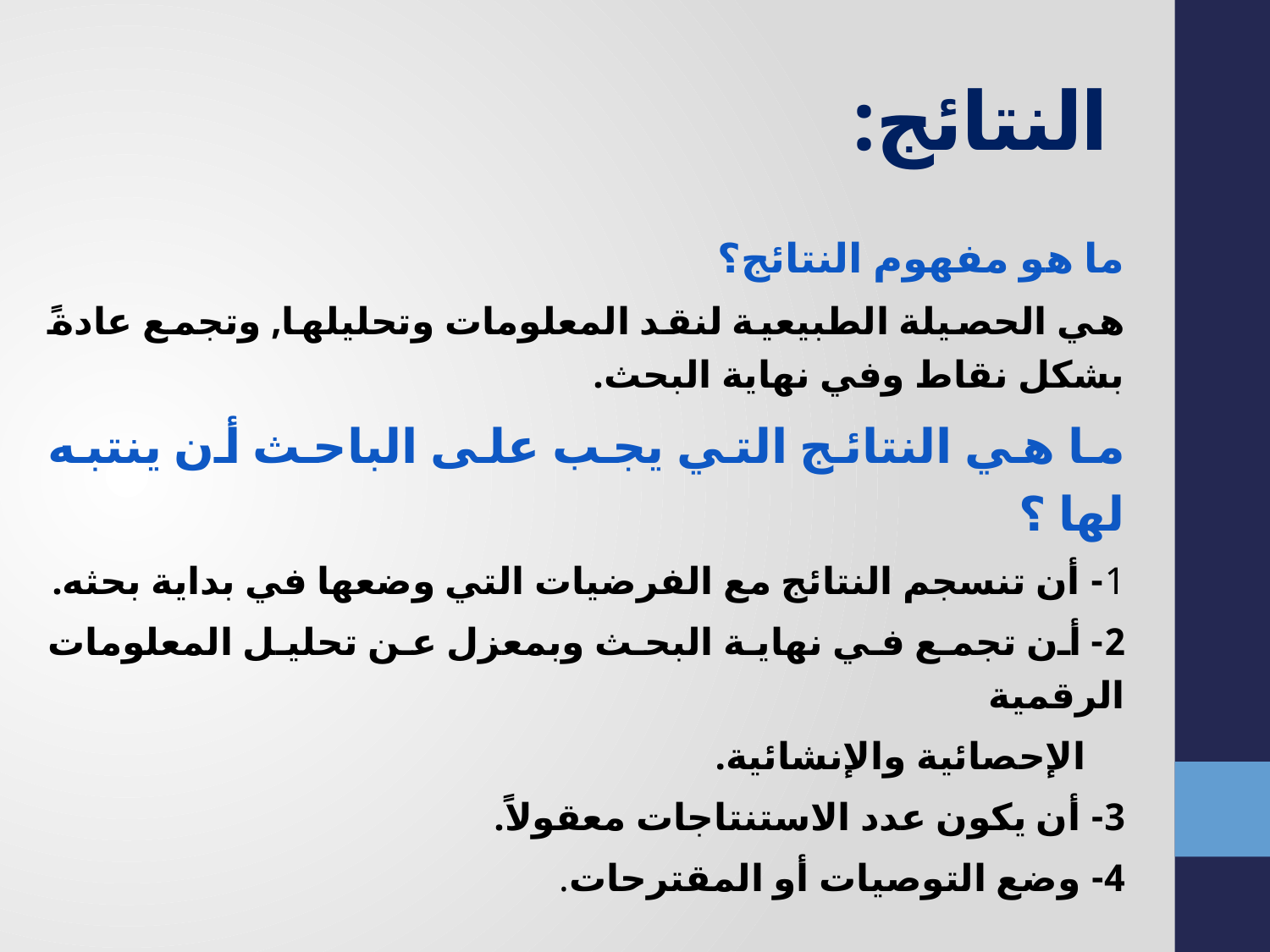

# النتائج:
ما هو مفهوم النتائج؟
هي الحصيلة الطبيعية لنقد المعلومات وتحليلها, وتجمع عادةً بشكل نقاط وفي نهاية البحث.
ما هي النتائج التي يجب على الباحث أن ينتبه لها ؟
1- أن تنسجم النتائج مع الفرضيات التي وضعها في بداية بحثه.
2- أن تجمع في نهاية البحث وبمعزل عن تحليل المعلومات الرقمية
    الإحصائية والإنشائية.
3- أن يكون عدد الاستنتاجات معقولاً.
4- وضع التوصيات أو المقترحات.